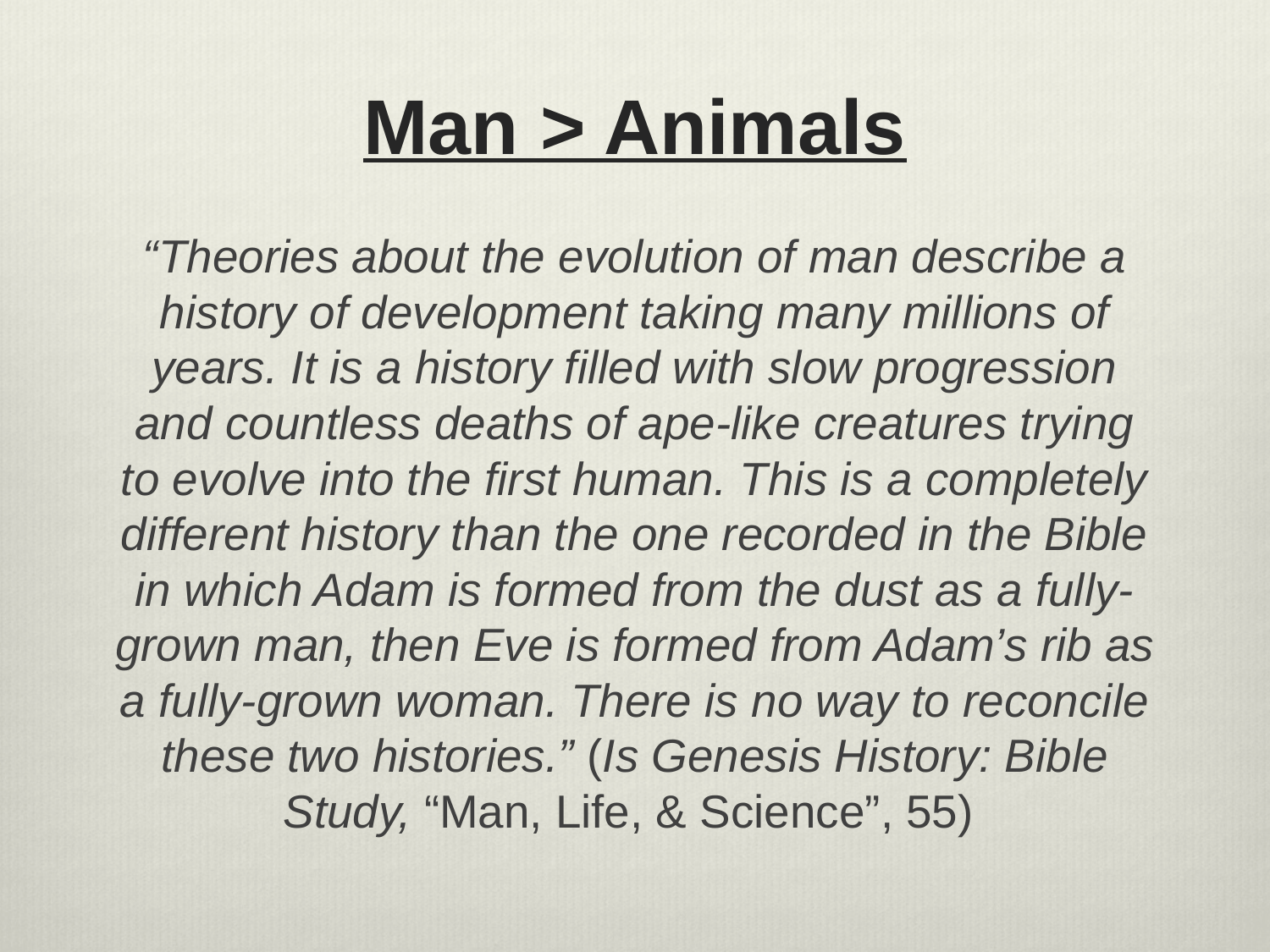

# Man > Animals
“Theories about the evolution of man describe a history of development taking many millions of years. It is a history filled with slow progression and countless deaths of ape-like creatures trying to evolve into the first human. This is a completely different history than the one recorded in the Bible in which Adam is formed from the dust as a fully-grown man, then Eve is formed from Adam’s rib as a fully-grown woman. There is no way to reconcile these two histories.” (Is Genesis History: Bible Study, “Man, Life, & Science”, 55)